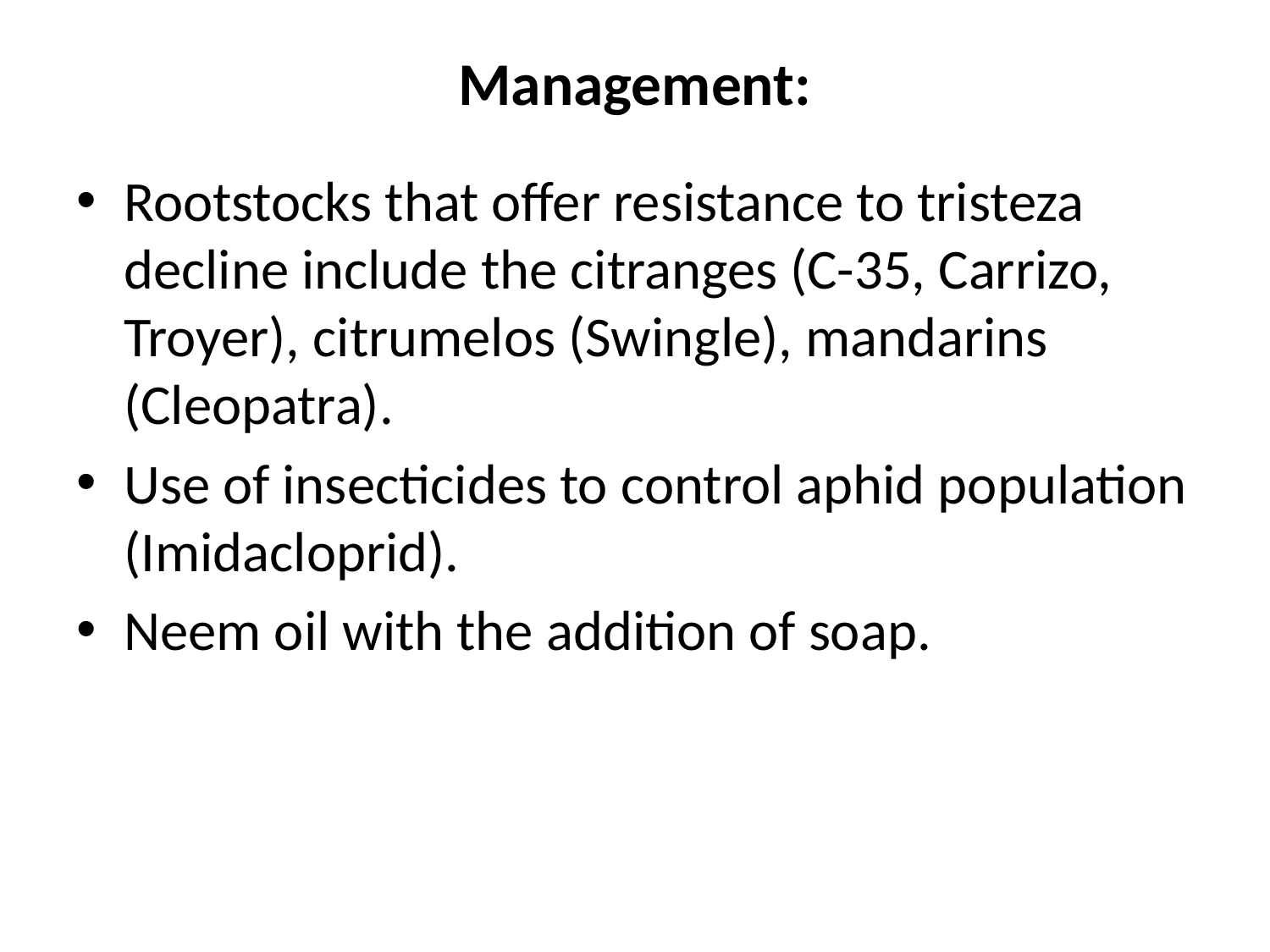

# Management:
Rootstocks that offer resistance to tristeza decline include the citranges (C-35, Carrizo, Troyer), citrumelos (Swingle), mandarins (Cleopatra).
Use of insecticides to control aphid population (Imidacloprid).
Neem oil with the addition of soap.